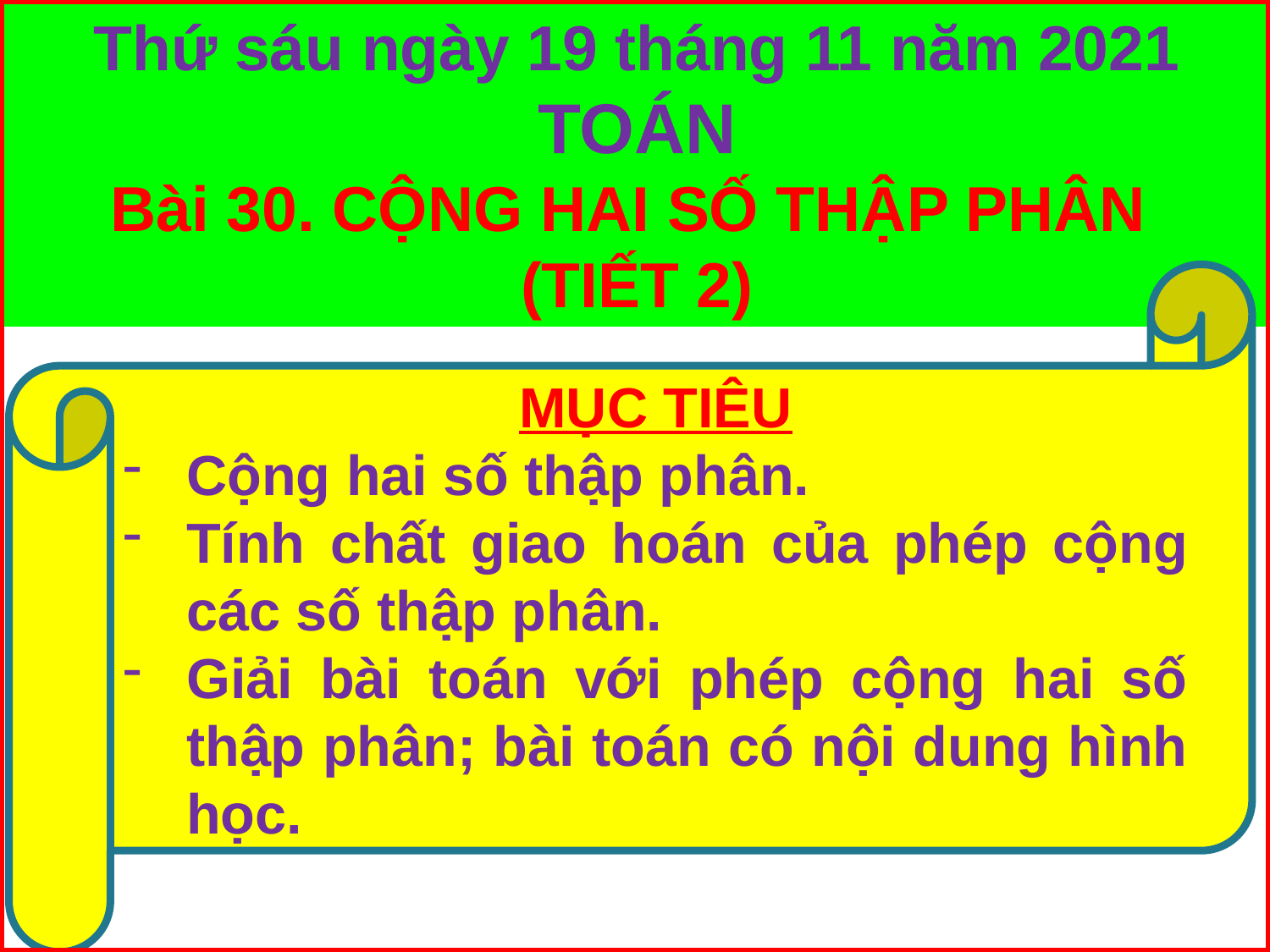

Thứ sáu ngày 19 tháng 11 năm 2021
TOÁN
Bài 30. CỘNG HAI SỐ THẬP PHÂN
(TIẾT 2)
MỤC TIÊU
Cộng hai số thập phân.
Tính chất giao hoán của phép cộng các số thập phân.
Giải bài toán với phép cộng hai số thập phân; bài toán có nội dung hình học.